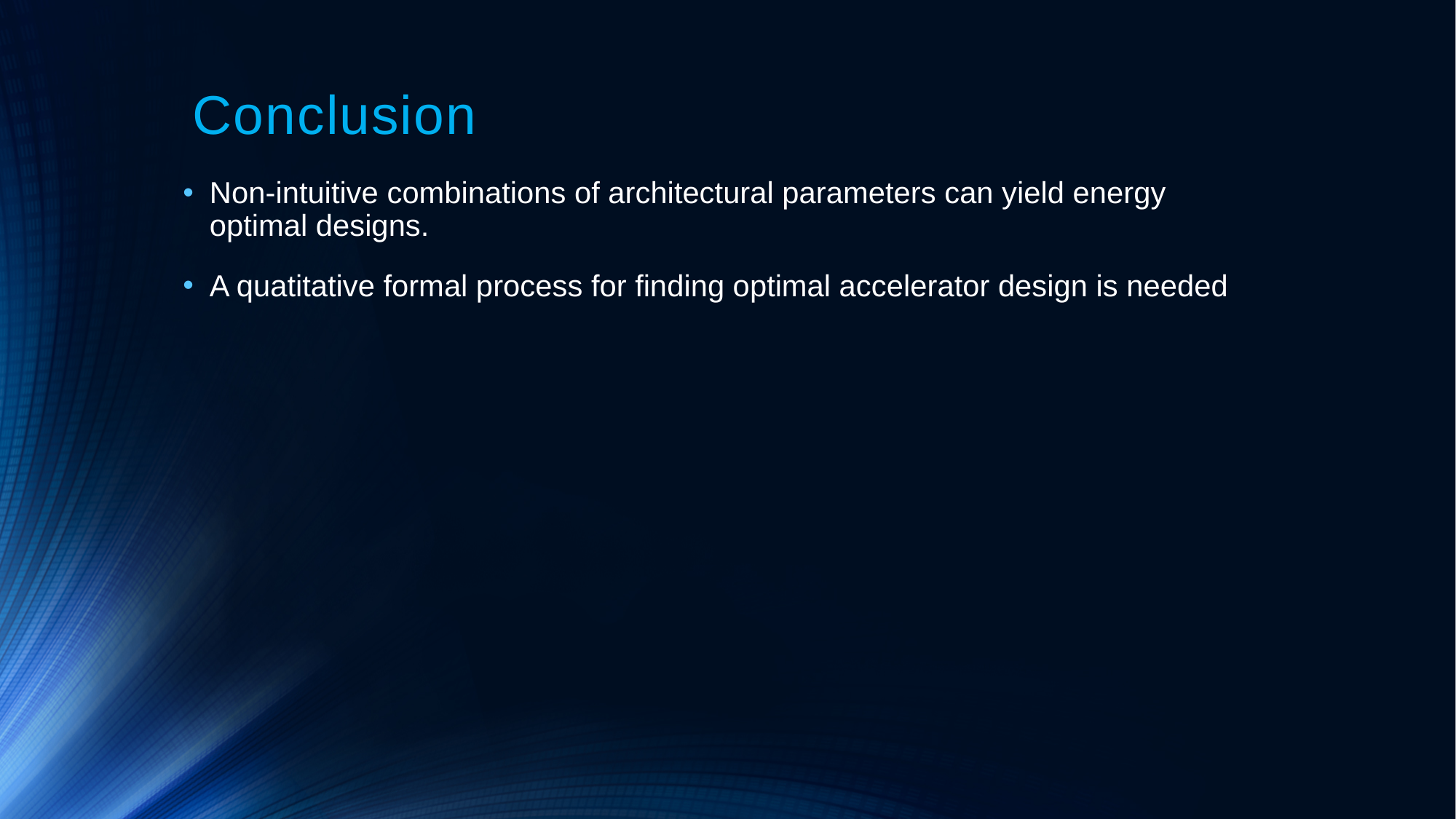

# Conclusion
Non-intuitive combinations of architectural parameters can yield energy optimal designs.
A quatitative formal process for finding optimal accelerator design is needed